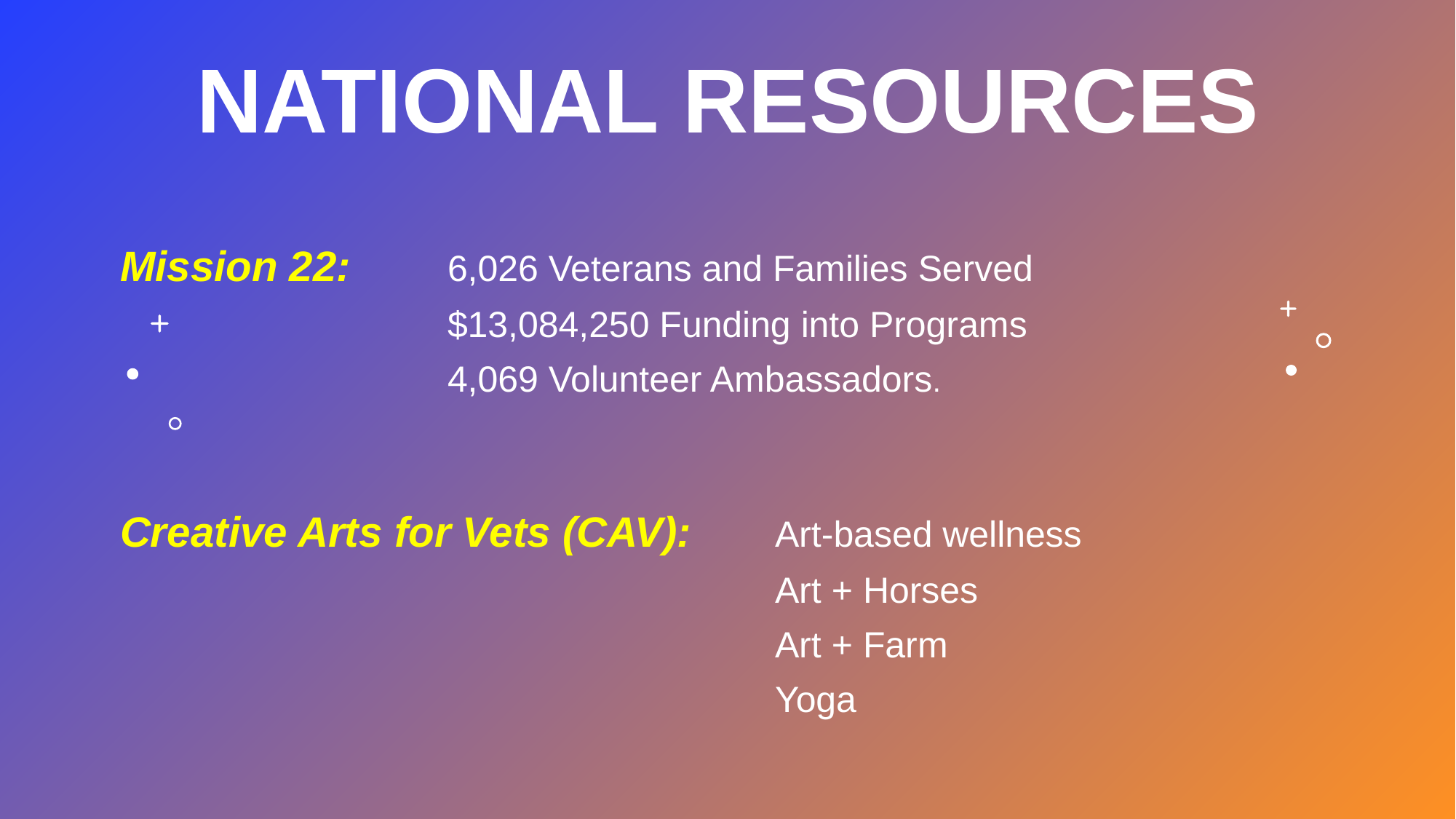

# National Resources
	Mission 22:  	6,026 Veterans and Families Served
				$13,084,250 Funding into Programs
				4,069 Volunteer Ambassadors.

	Creative Arts for Vets (CAV): 	Art-based wellness
							Art + Horses
							Art + Farm
							Yoga